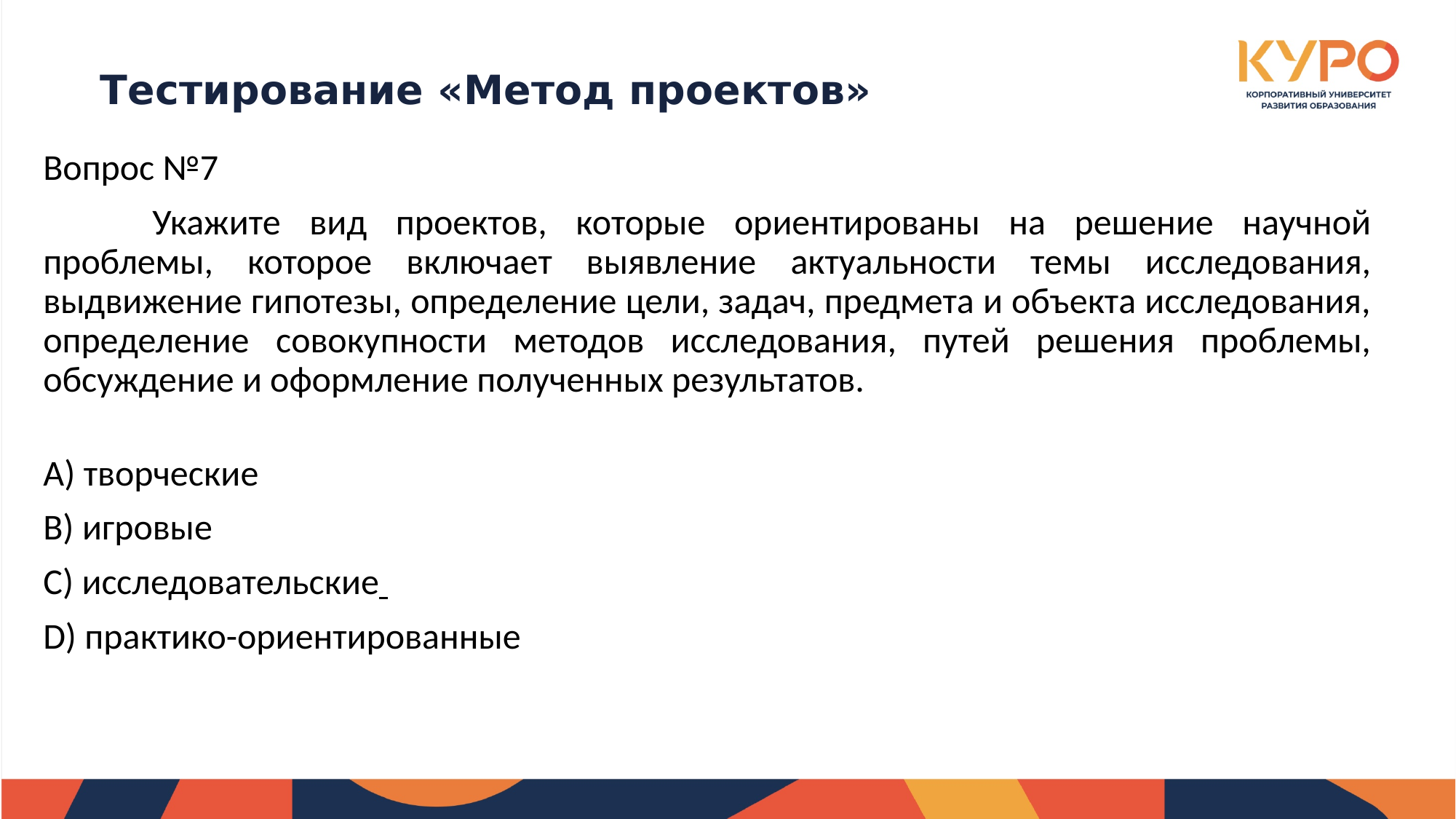

# Тестирование «Метод проектов»
Вопрос №7
	Укажите вид проектов, которые ориентированы на решение научной проблемы, которое включает выявление актуальности темы исследования, выдвижение гипотезы, определение цели, задач, предмета и объекта исследования, определение совокупности методов исследования, путей решения проблемы, обсуждение и оформление полученных результатов.
A) творческие
B) игровые
C) исследовательские
D) практико-ориентированные